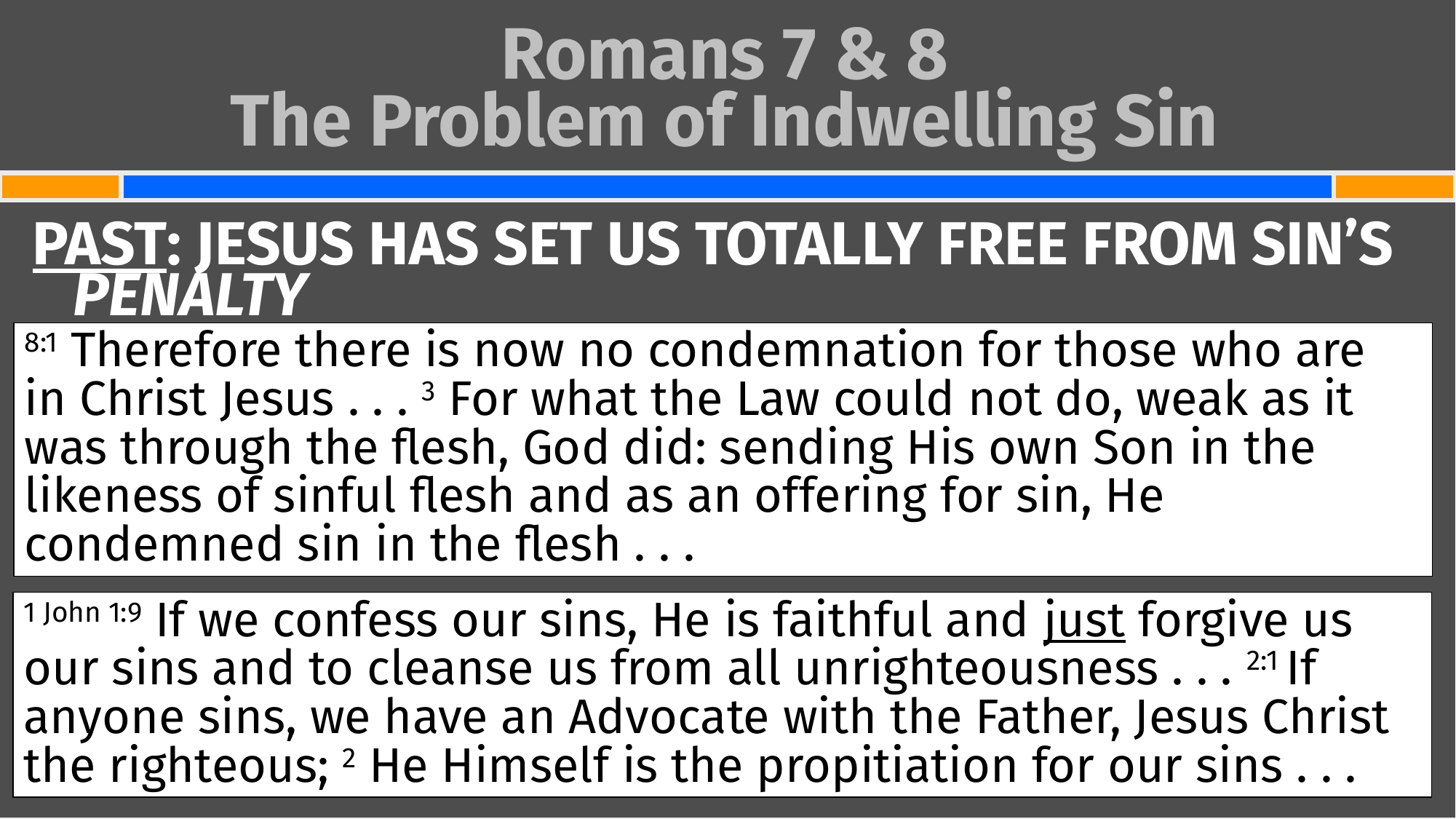

Romans 7 & 8
The Problem of Indwelling Sin
#

PAST: JESUS HAS SET US TOTALLY FREE FROM SIN’S PENALTY
8:1 Therefore there is now no condemnation for those who are in Christ Jesus . . . 3 For what the Law could not do, weak as it was through the flesh, God did: sending His own Son in the likeness of sinful flesh and as an offering for sin, He condemned sin in the flesh . . .
1 John 1:9 If we confess our sins, He is faithful and just forgive us our sins and to cleanse us from all unrighteousness . . . 2:1 If anyone sins, we have an Advocate with the Father, Jesus Christ the righteous; 2 He Himself is the propitiation for our sins . . .